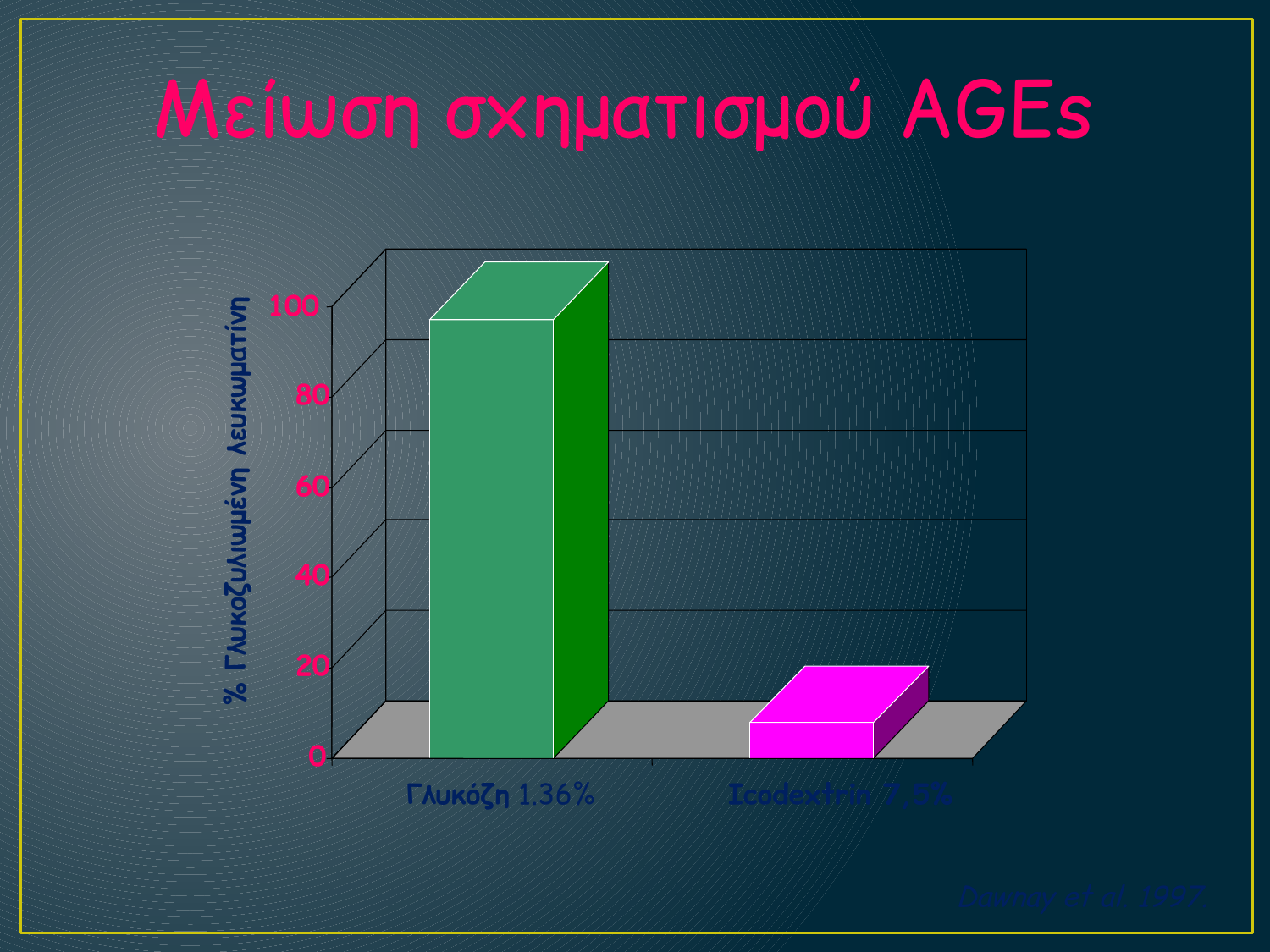

Μείωση σχηματισμού AGEs

100

80

% Γλυκοζυλιωμένη λευκωματίνη

60

40

20

0

Γλυκόζη 1.36%
Icodextrin 7,5%
Dawnay et al. 1997.